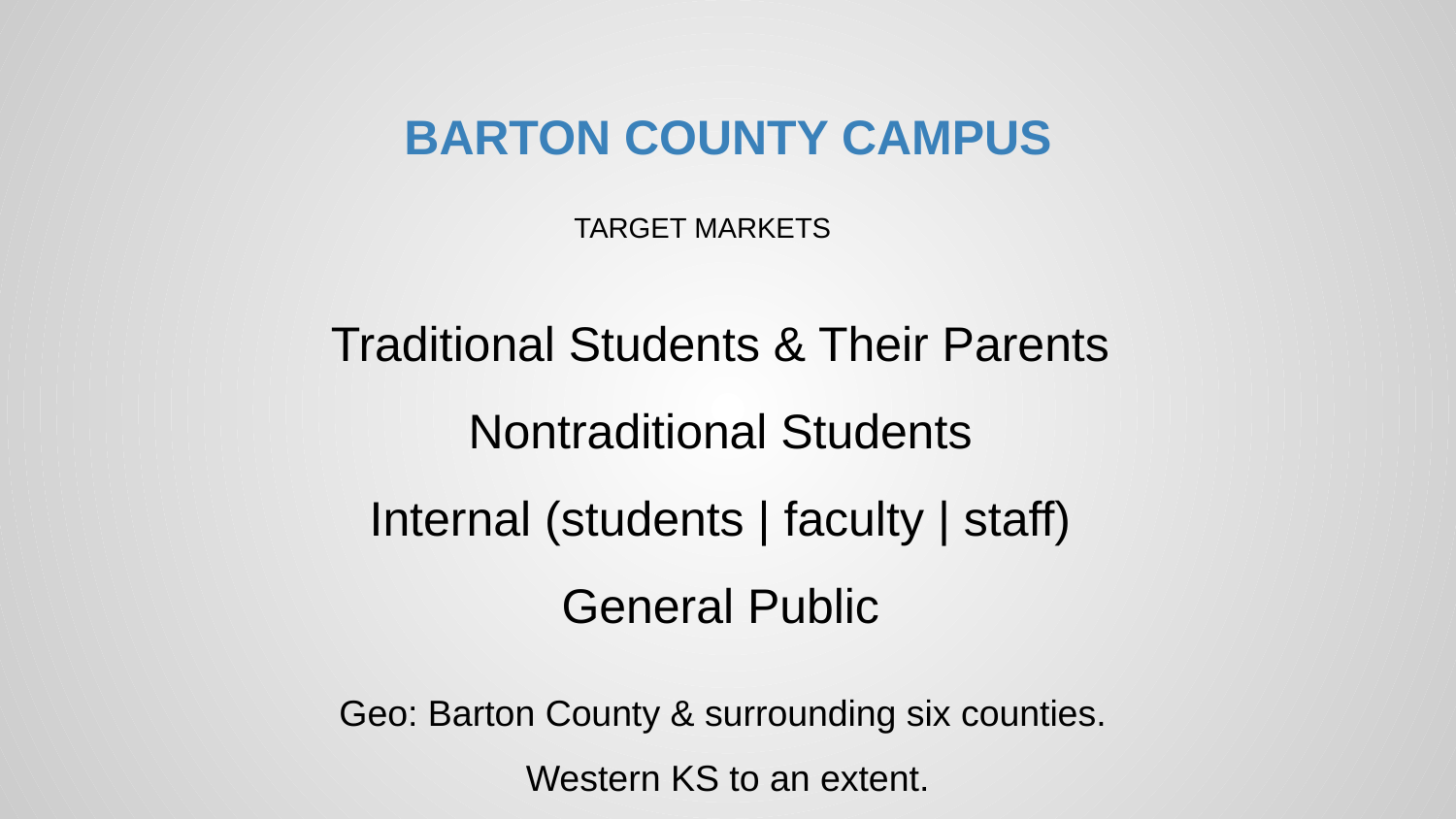

BARTON COUNTY CAMPUS
TARGET MARKETS
Traditional Students & Their Parents
Nontraditional Students
Internal (students | faculty | staff)
General Public

Geo: Barton County & surrounding six counties.
Western KS to an extent.